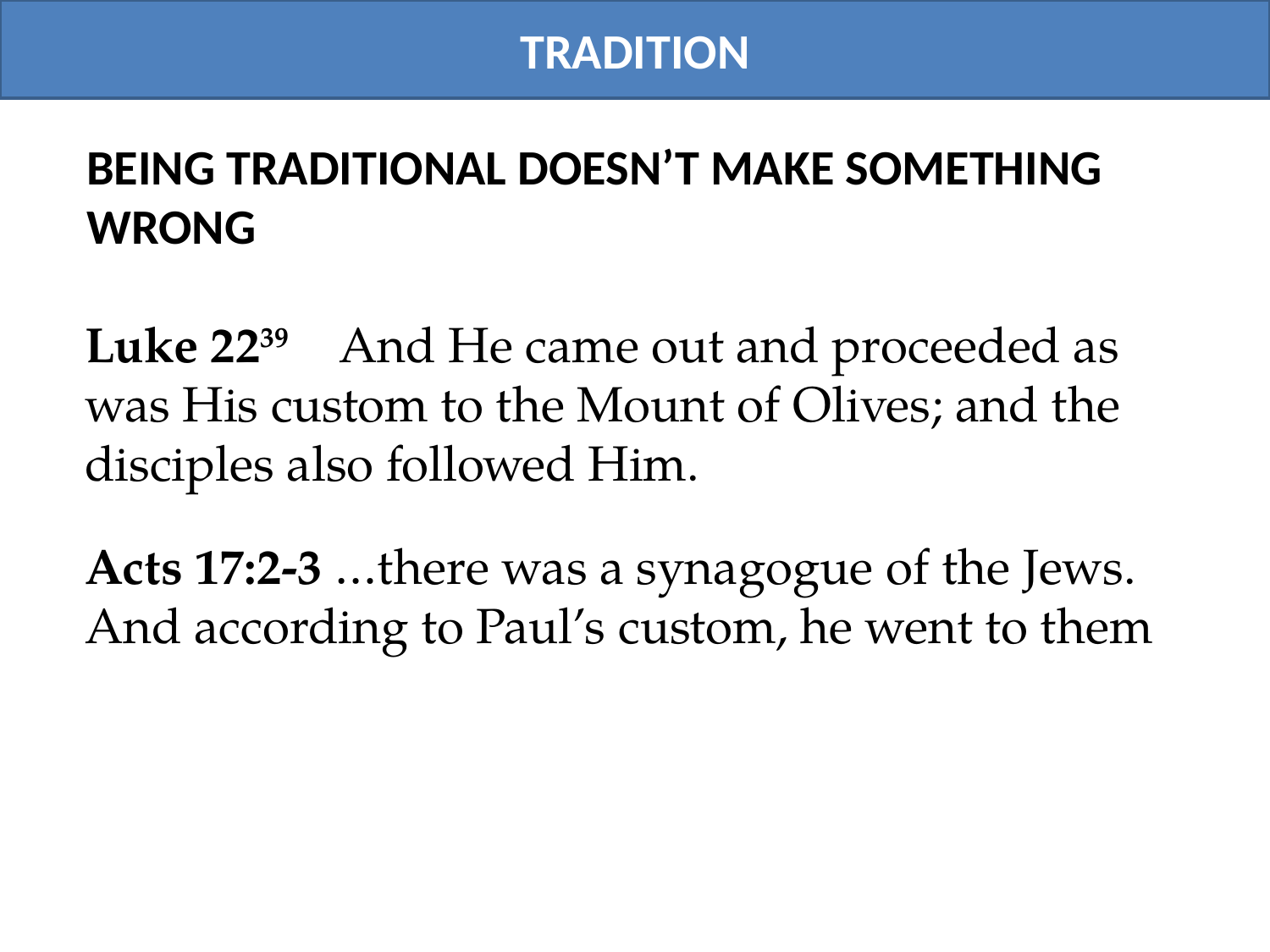

TRADITION
BEING TRADITIONAL DOESN’T MAKE SOMETHING WRONG
Luke 2239	And He came out and proceeded as was His custom to the Mount of Olives; and the disciples also followed Him.
Acts 17:2-3 …there was a synagogue of the Jews. And according to Paul’s custom, he went to them